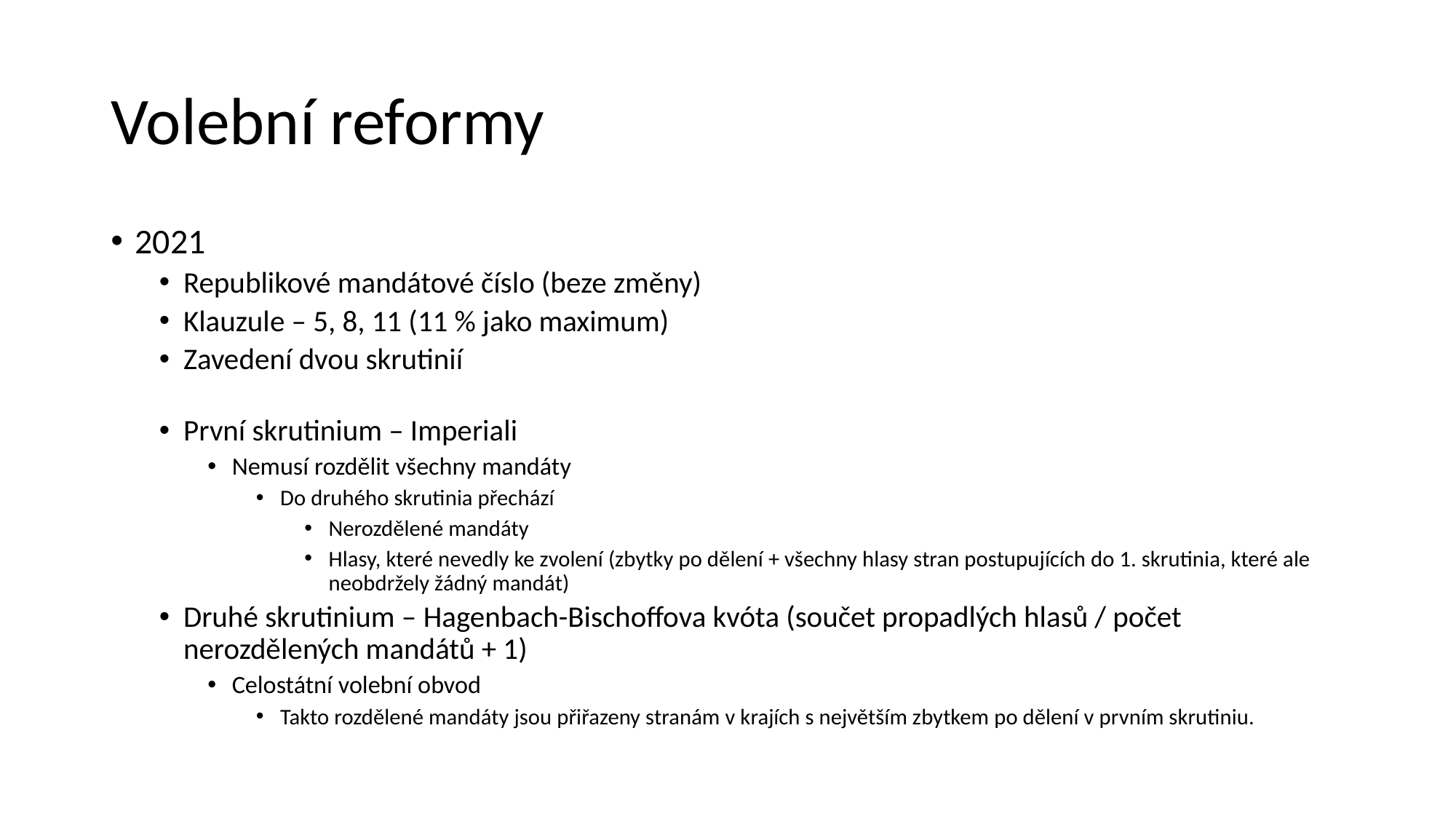

# Volební reformy
2021
Republikové mandátové číslo (beze změny)
Klauzule – 5, 8, 11 (11 % jako maximum)
Zavedení dvou skrutinií

První skrutinium – Imperiali
Nemusí rozdělit všechny mandáty
Do druhého skrutinia přechází
Nerozdělené mandáty
Hlasy, které nevedly ke zvolení (zbytky po dělení + všechny hlasy stran postupujících do 1. skrutinia, které ale neobdržely žádný mandát)
Druhé skrutinium – Hagenbach-Bischoffova kvóta (součet propadlých hlasů / počet nerozdělených mandátů + 1)
Celostátní volební obvod
Takto rozdělené mandáty jsou přiřazeny stranám v krajích s největším zbytkem po dělení v prvním skrutiniu.